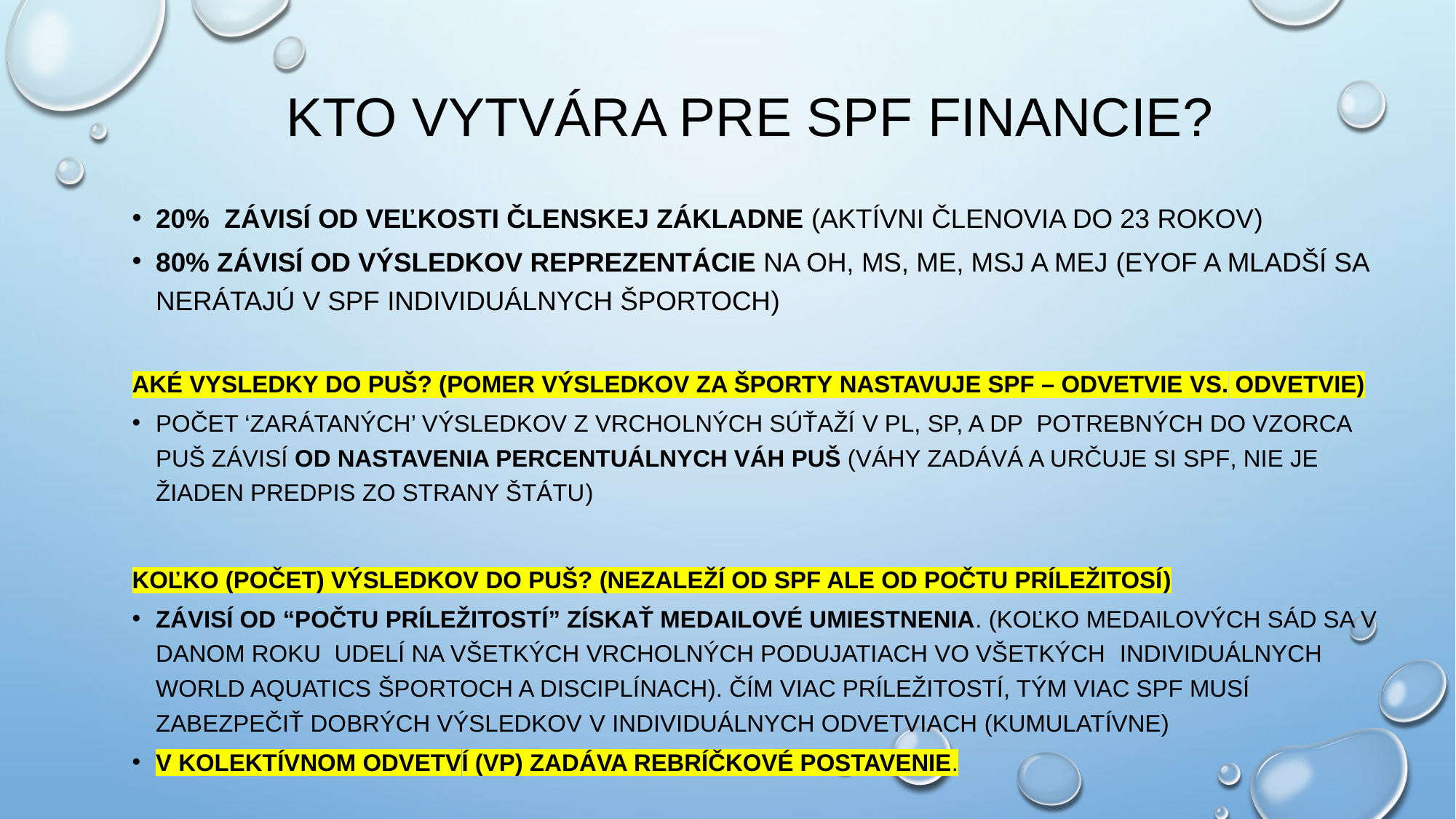

# KTO VYTVÁRA PRE SPF FINANCIE?
20%  závisí od Veľkosti členskej základne (aktívni členovia do 23 rokov)
80% závisí od výsledkov reprezentácie na OH, MS, ME, MSJ a MEJ (EYOF a mladší sa nerátajú V SPF INDIVIDUÁLNYCH Športoch)

AkÉ VYSLEDKY DO PUŠ? (poMER výsledkov za ŠPORTY nastavuje spf – odvetvie vs. odvetvie)
Počet ‘zarátaných’ výsledkov z vrcholných súťaží v PL, SP, a DP  potrebných do vzorca puš závisí od nastavenia percentuálnych váh PUŠ (váhy zadává a určuje si SPF, nie je žiaden predpis zo strany štátu)

KOĽKO (POČET) VÝSLEDKOV DO PUŠ? (NEZALEžÍ OD SPF ale od počtu príležitosí)
Závisí od “počtu príležitostí” získať medailové umiestnenia. (koľko medailových sád sa v danom roku  udelí na všetkých vrcholných podujatiach vo všetkých  individuálnych World aquatics športoch a disciplínach). Čím viac príležitostí, tým viac SPF MUSÍ ZABEZPEČIŤ dobrých výsledkov v individuálnych odvetviach (KUMULATÍVNE)
V kolektívnom odvetví (VP) zadáva rebríčkové postavenie.